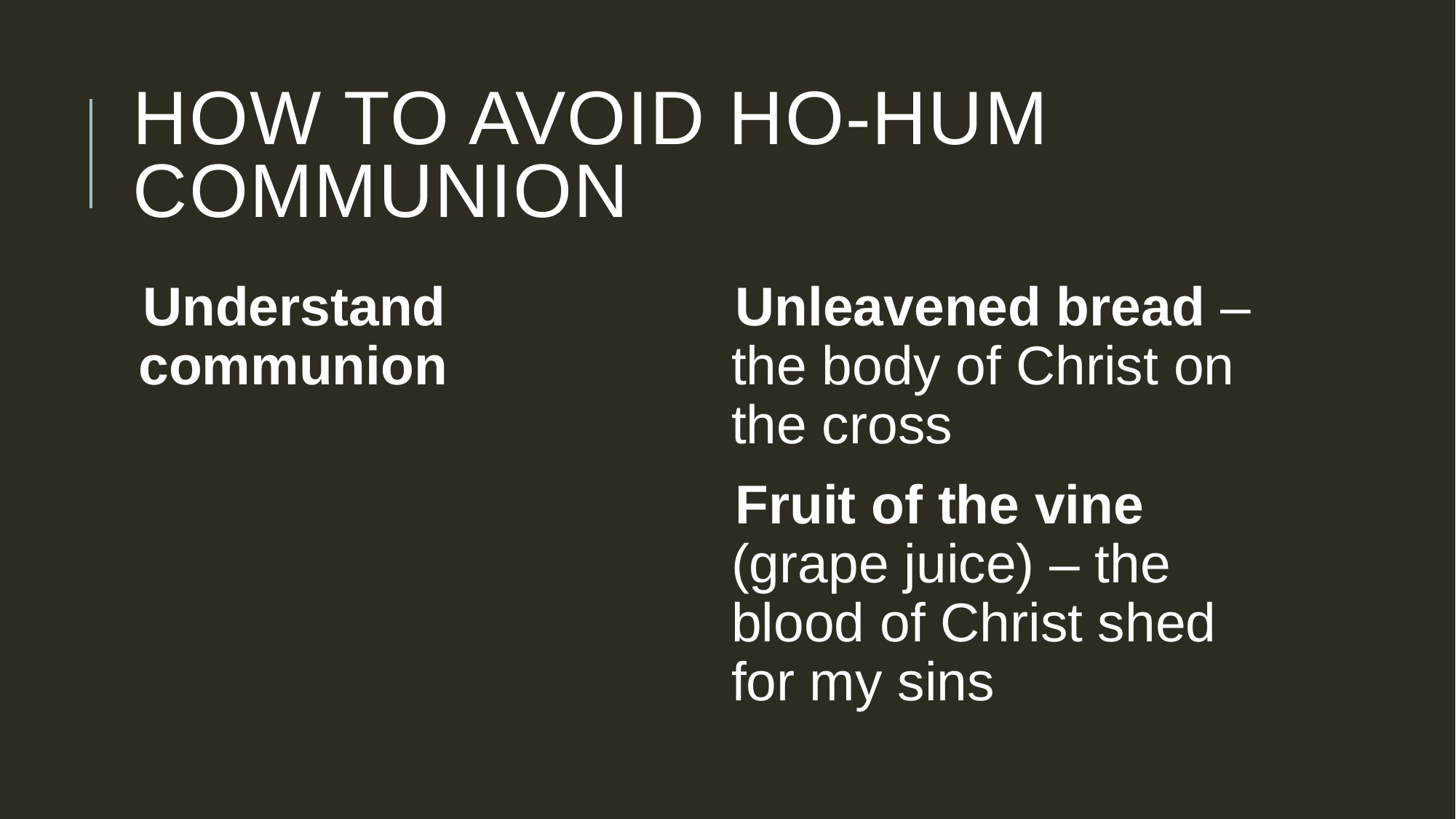

# How to avoid ho-hum communion
Understand communion
Unleavened bread – the body of Christ on the cross
Fruit of the vine (grape juice) – the blood of Christ shed for my sins